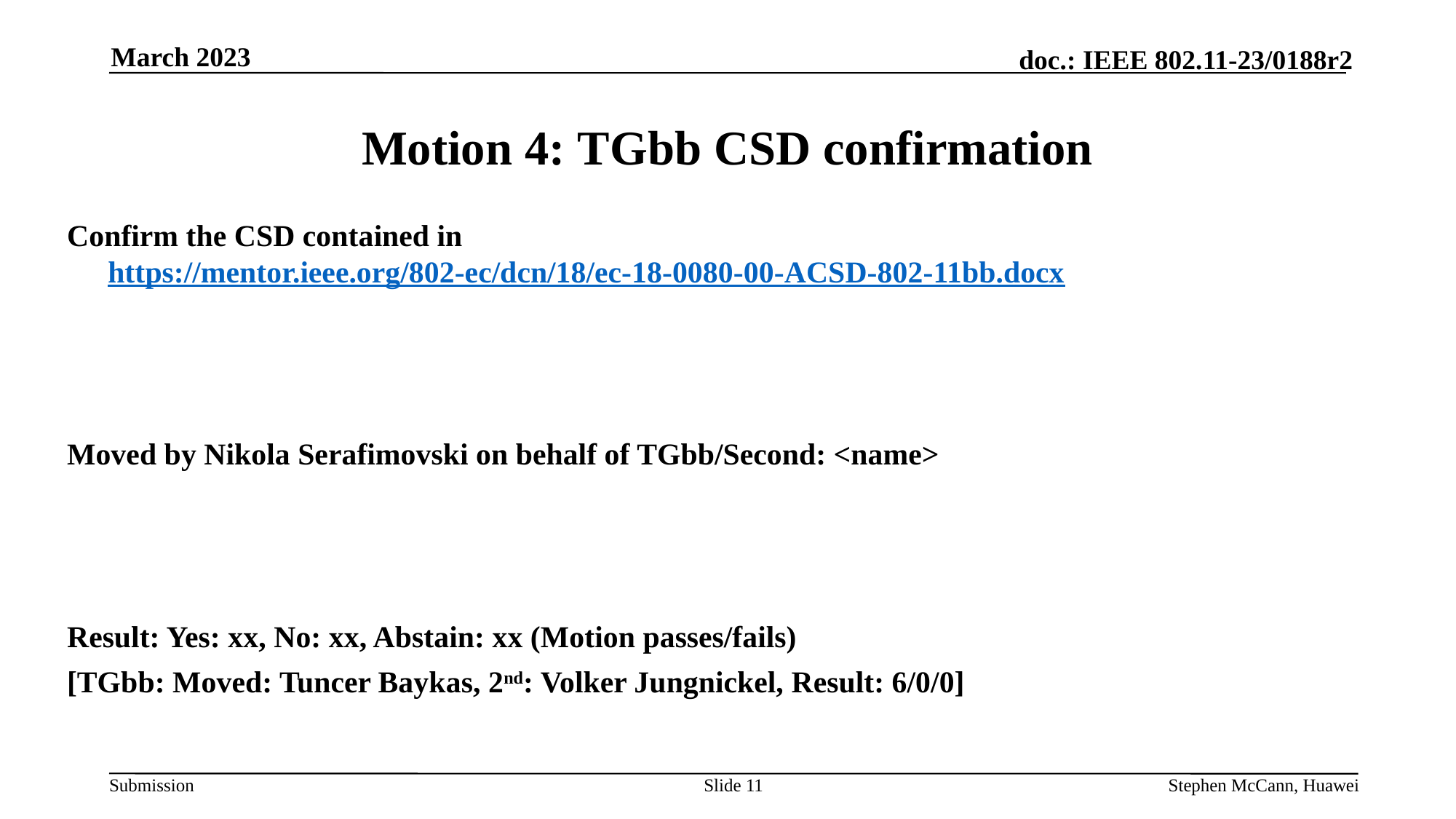

March 2023
# Motion 4: TGbb CSD confirmation
Confirm the CSD contained in https://mentor.ieee.org/802-ec/dcn/18/ec-18-0080-00-ACSD-802-11bb.docx

Moved by Nikola Serafimovski on behalf of TGbb/Second: <name>

Result: Yes: xx, No: xx, Abstain: xx (Motion passes/fails)
[TGbb: Moved: Tuncer Baykas, 2nd: Volker Jungnickel, Result: 6/0/0]

Slide 11
Stephen McCann, Huawei